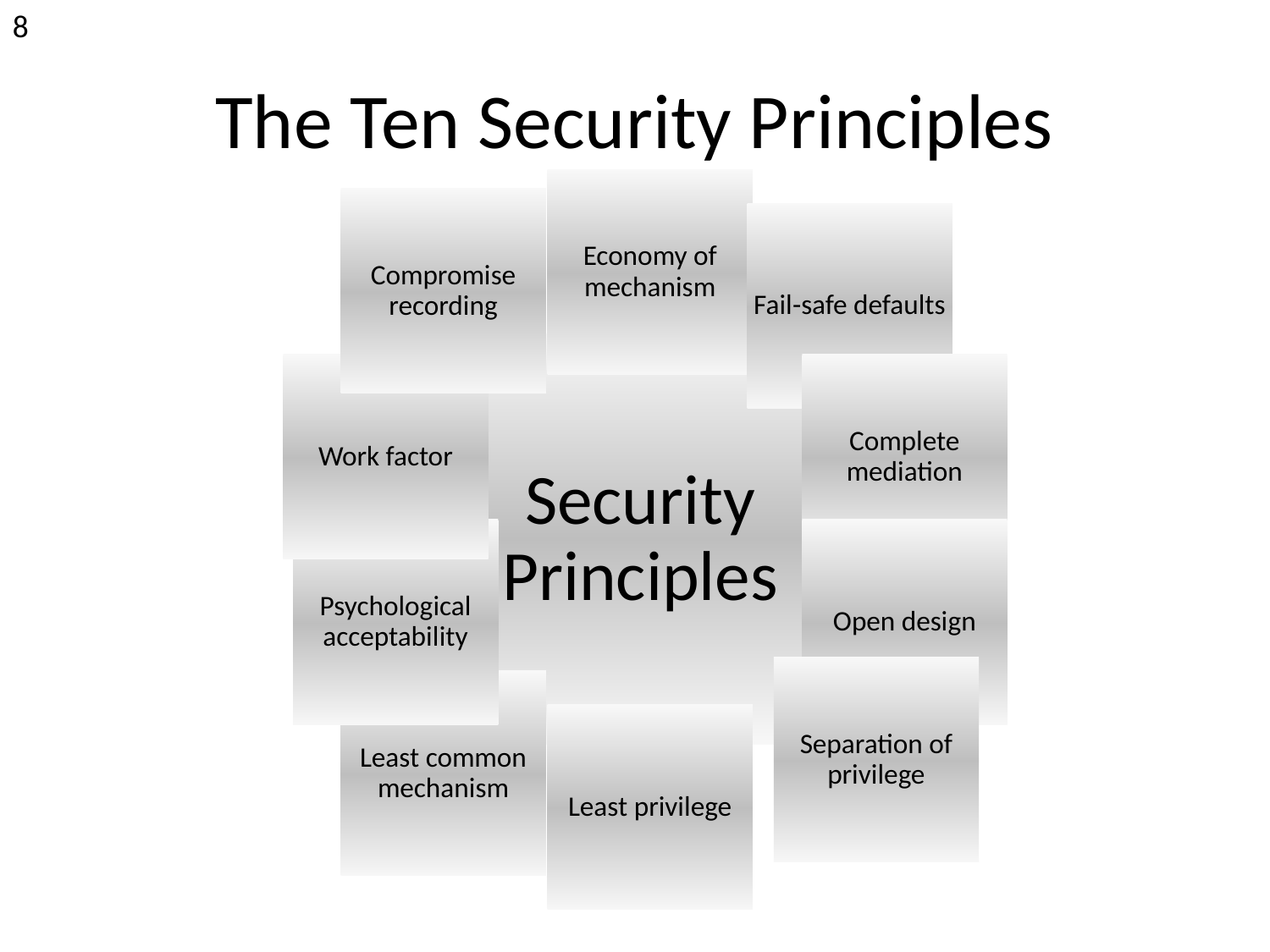

8
The Ten Security Principles
Economy of mechanism
Compromise recording
Fail-safe defaults
Security Principles
Work factor
Complete mediation
Psychological acceptability
Open design
Separation of privilege
Least common mechanism
Least privilege